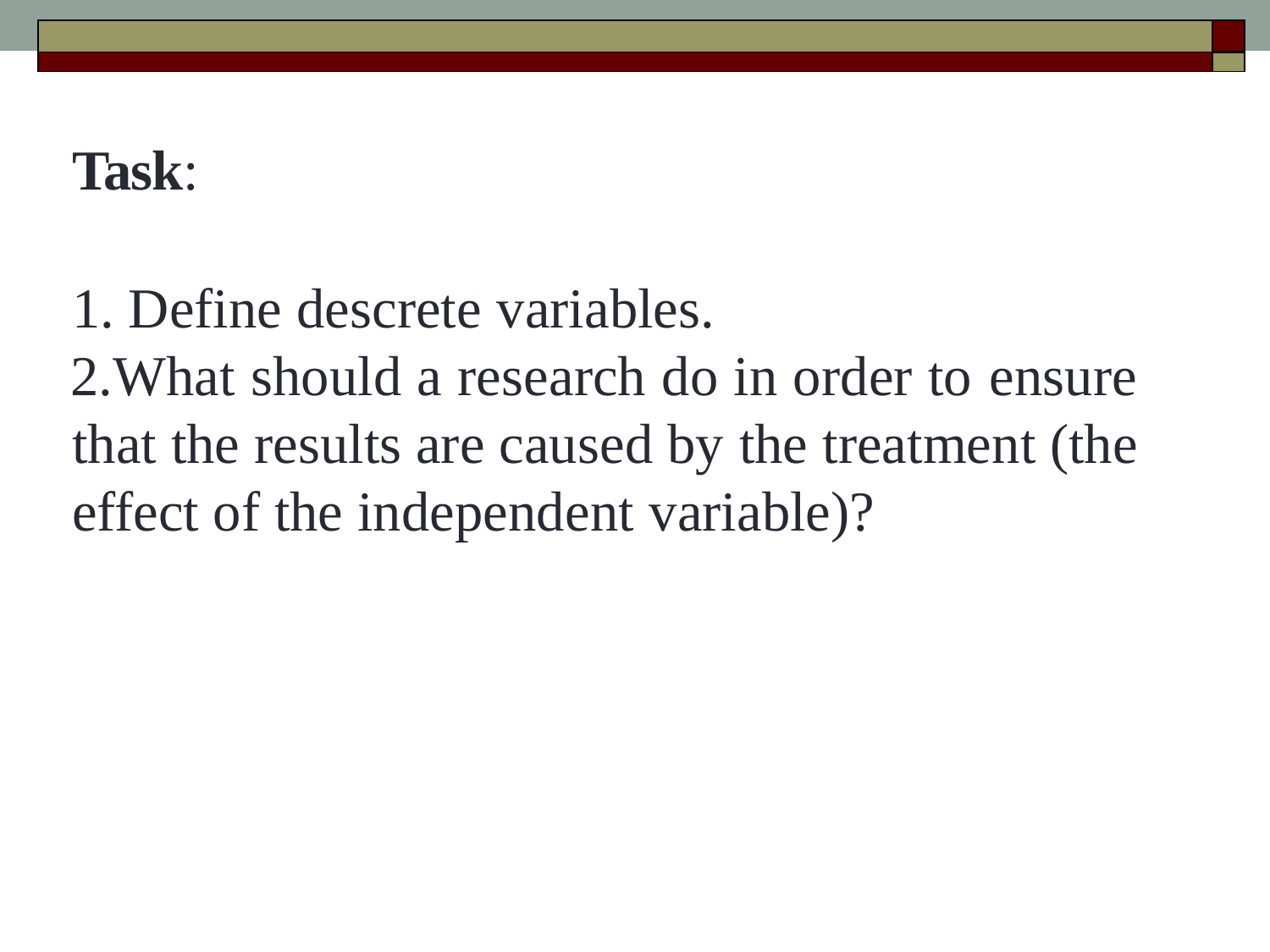

|  |  |
| --- | --- |
|  |  |
Task:

Define descrete variables.
What should a research do in order to ensure  that the results are caused by the treatment (the  effect of the independent variable)?